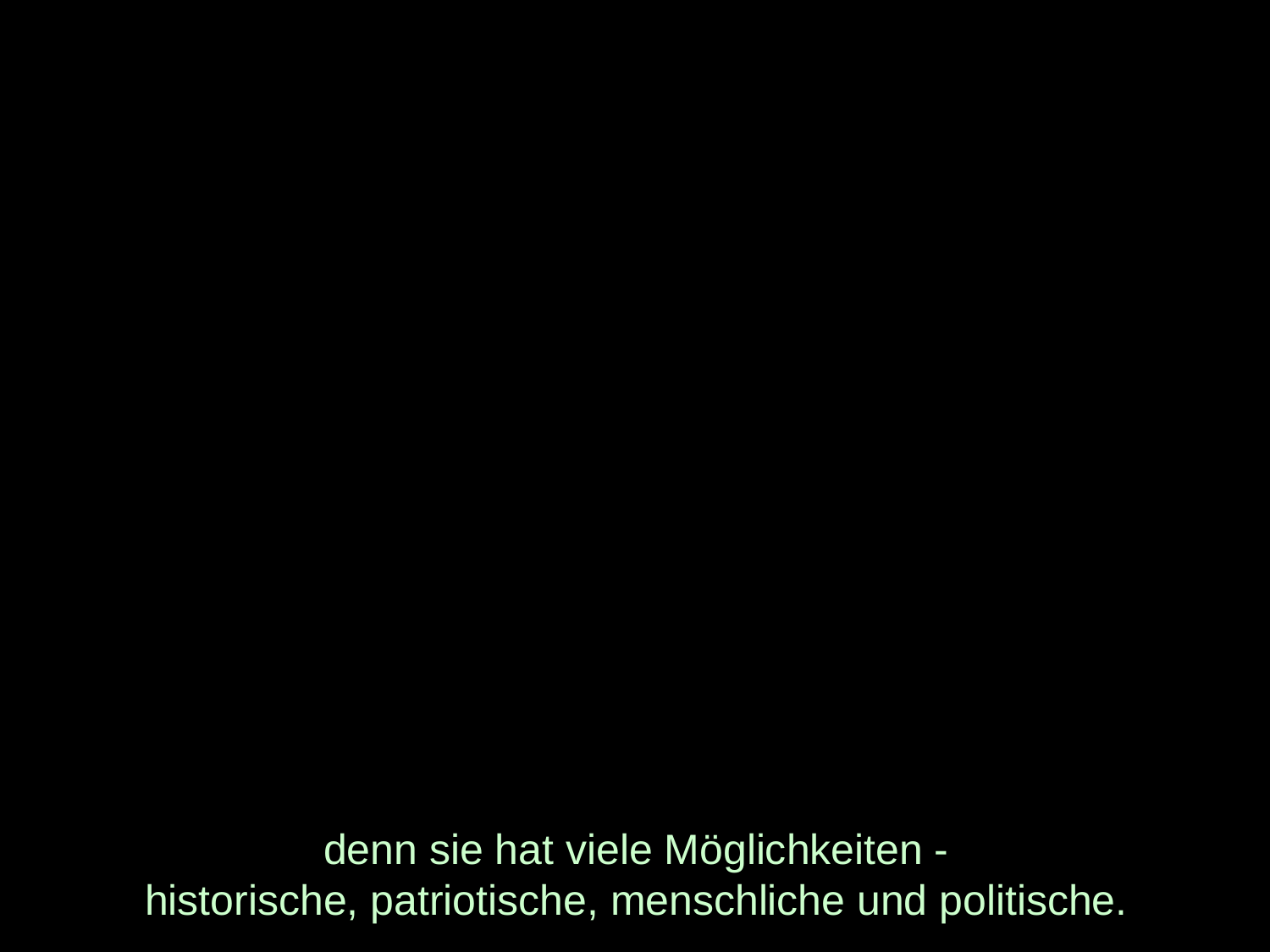

# denn sie hat viele Möglichkeiten - historische, patriotische, menschliche und politische.